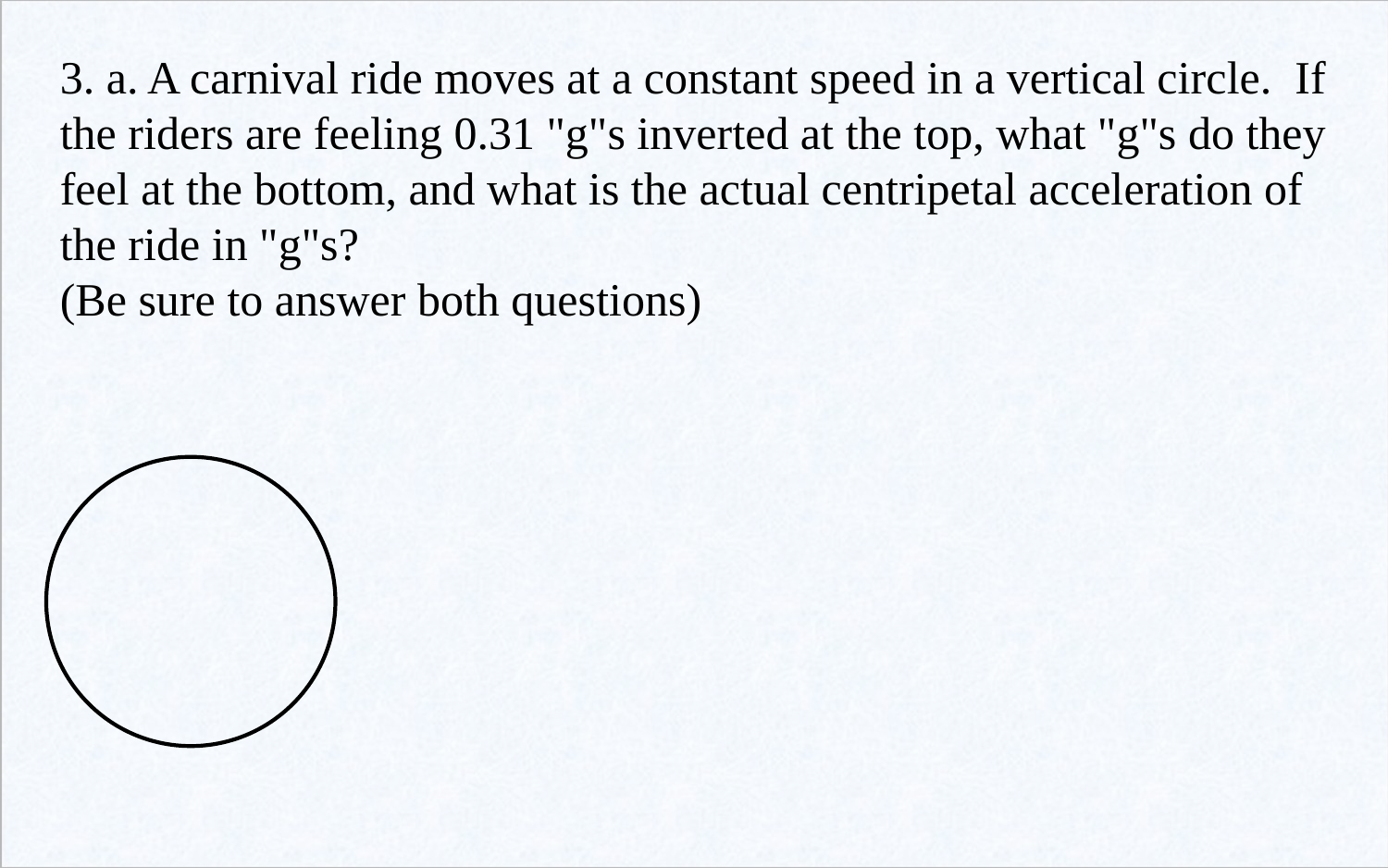

3. a. A carnival ride moves at a constant speed in a vertical circle.  If the riders are feeling 0.31 "g"s inverted at the top, what "g"s do they feel at the bottom, and what is the actual centripetal acceleration of the ride in "g"s?
(Be sure to answer both questions)